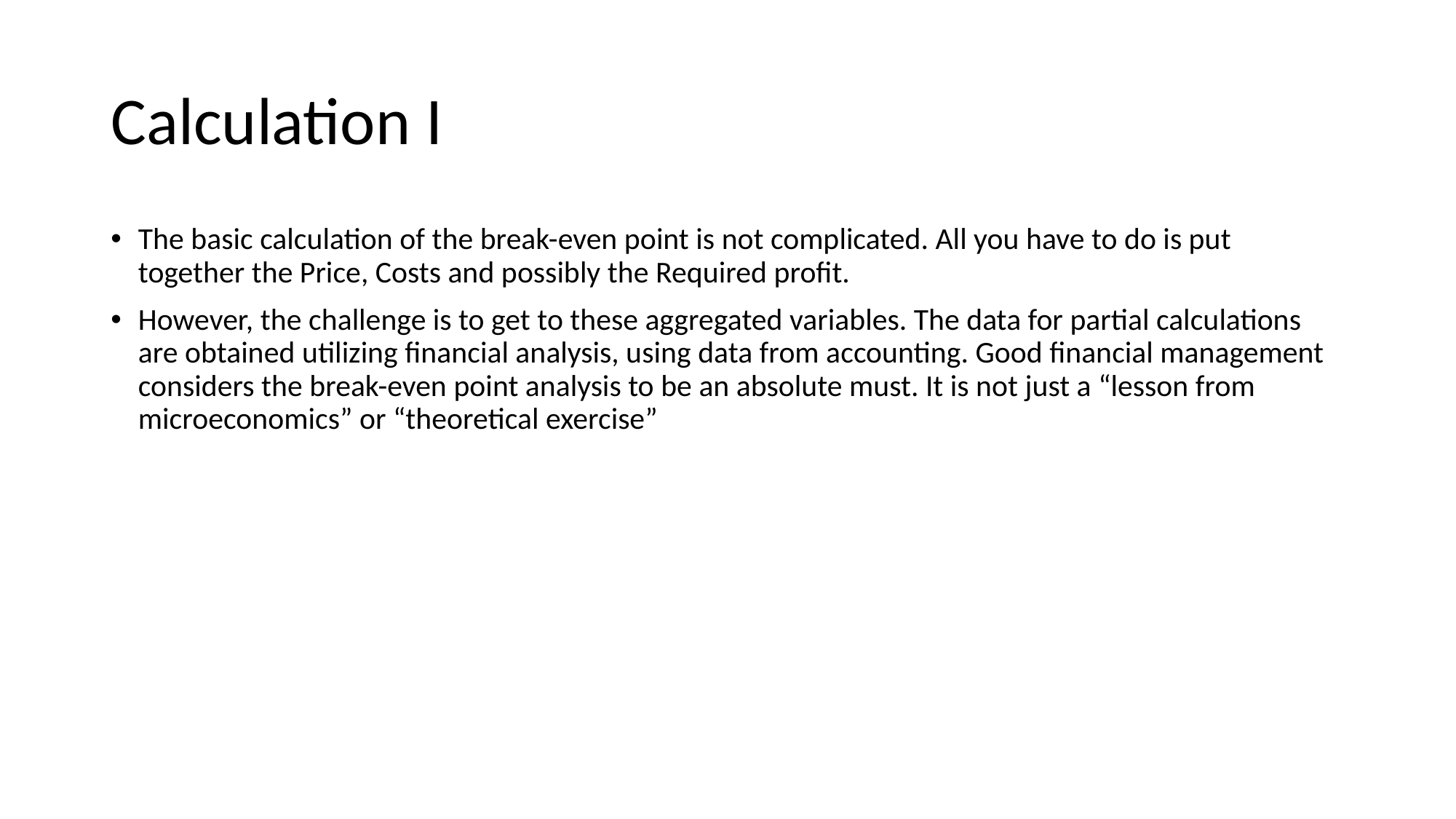

# Calculation I
The basic calculation of the break-even point is not complicated. All you have to do is put together the Price, Costs and possibly the Required profit.
However, the challenge is to get to these aggregated variables. The data for partial calculations are obtained utilizing financial analysis, using data from accounting. Good financial management considers the break-even point analysis to be an absolute must. It is not just a “lesson from microeconomics” or “theoretical exercise”